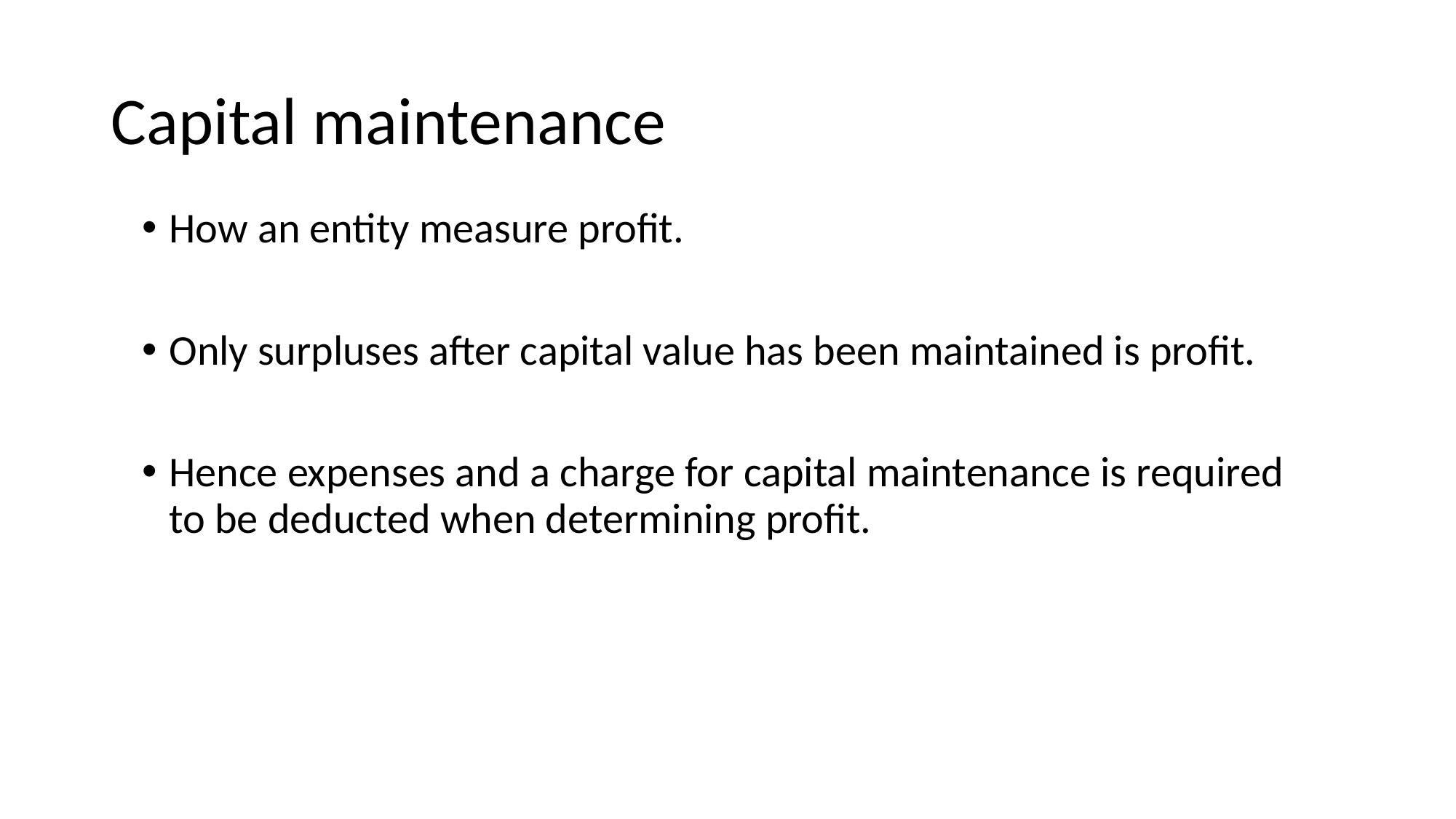

# Capital maintenance
How an entity measure profit.

Only surpluses after capital value has been maintained is profit.

Hence expenses and a charge for capital maintenance is required to be deducted when determining profit.